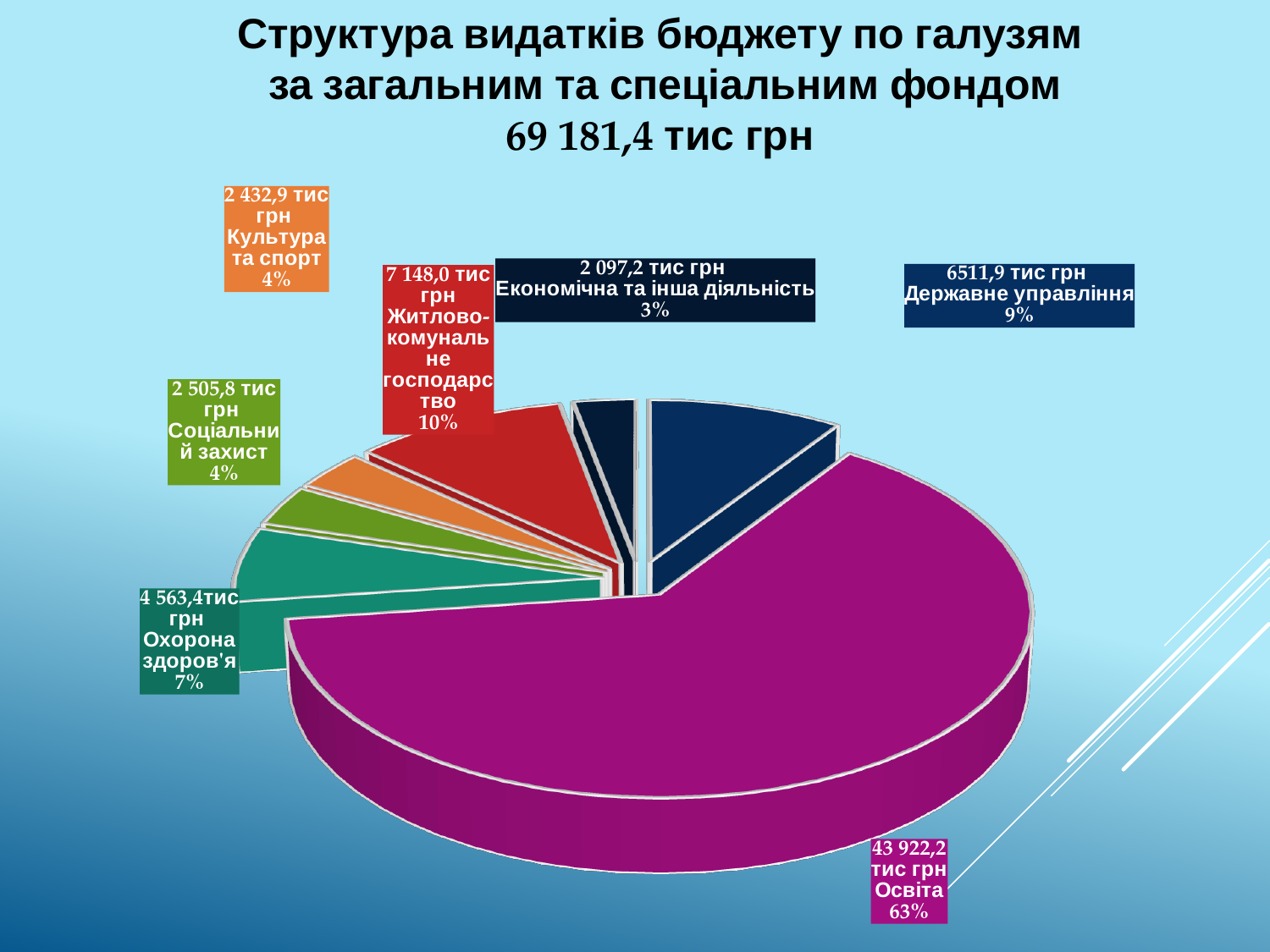

Структура видатків бюджету по галузям
 за загальним та спеціальним фондом
 69 181,4 тис грн

[unsupported chart]